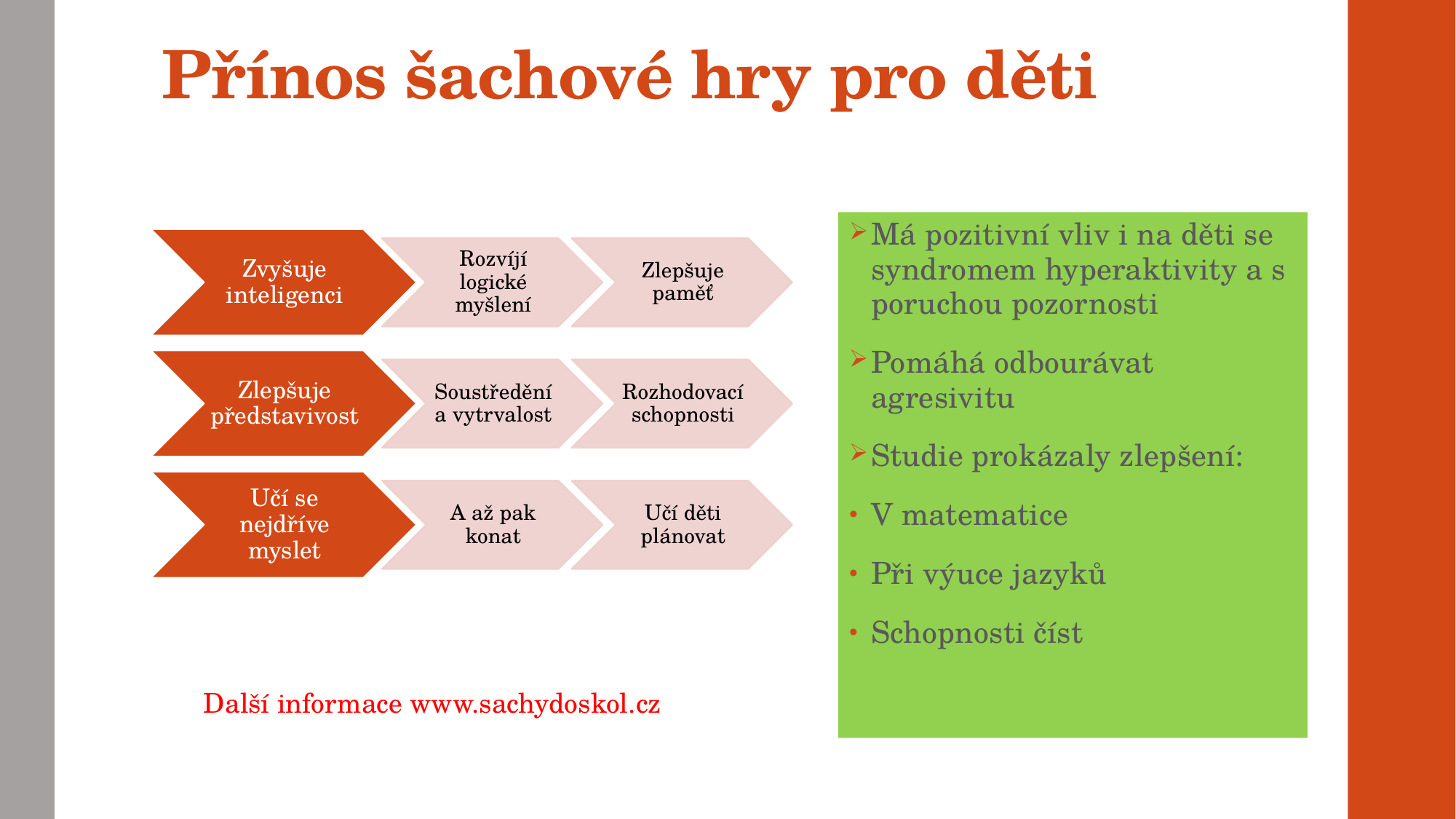

# Přínos šachové hry pro děti
Zvyšuje inteligenci
Rozvíjí logické myšlení
Zlepšuje paměť
Zlepšuje představivost
Soustředění a vytrvalost
Rozhodovací schopnosti
Učí se nejdříve myslet
A až pak konat
Učí děti plánovat
Má pozitivní vliv i na děti se syndromem hyperaktivity a s poruchou pozornosti
Pomáhá odbourávat agresivitu
Studie prokázaly zlepšení:
V matematice
Při výuce jazyků
Schopnosti číst
Další informace www.sachydoskol.cz